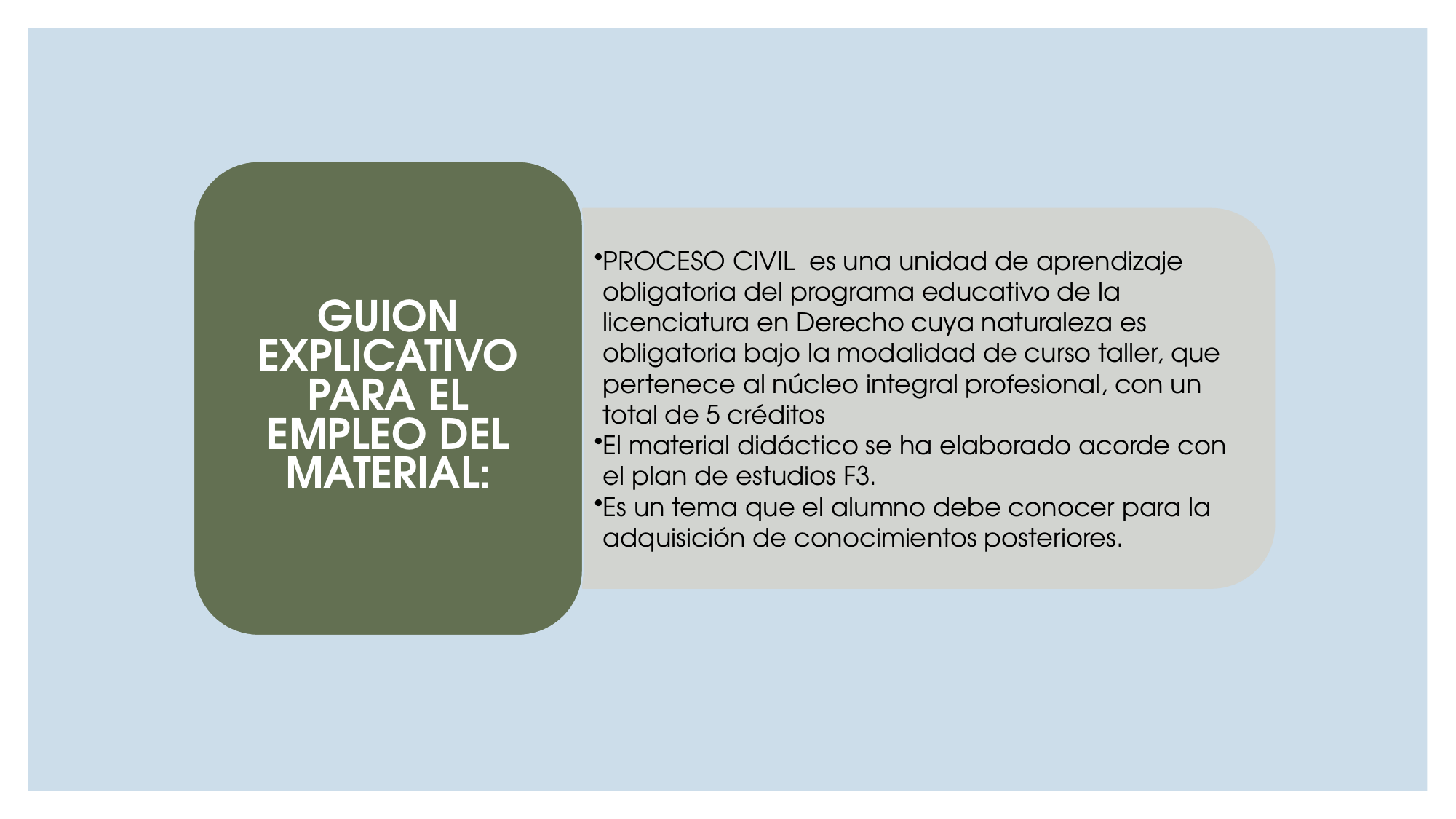

GUION EXPLICATIVO PARA EL EMPLEO DEL MATERIAL:
PROCESO CIVIL  es una unidad de aprendizaje  obligatoria del programa educativo de la licenciatura en Derecho cuya naturaleza es obligatoria bajo la modalidad de curso taller, que pertenece al núcleo integral profesional, con un total de 5 créditos
El material didáctico se ha elaborado acorde con el plan de estudios F3.
Es un tema que el alumno debe conocer para la adquisición de conocimientos posteriores.